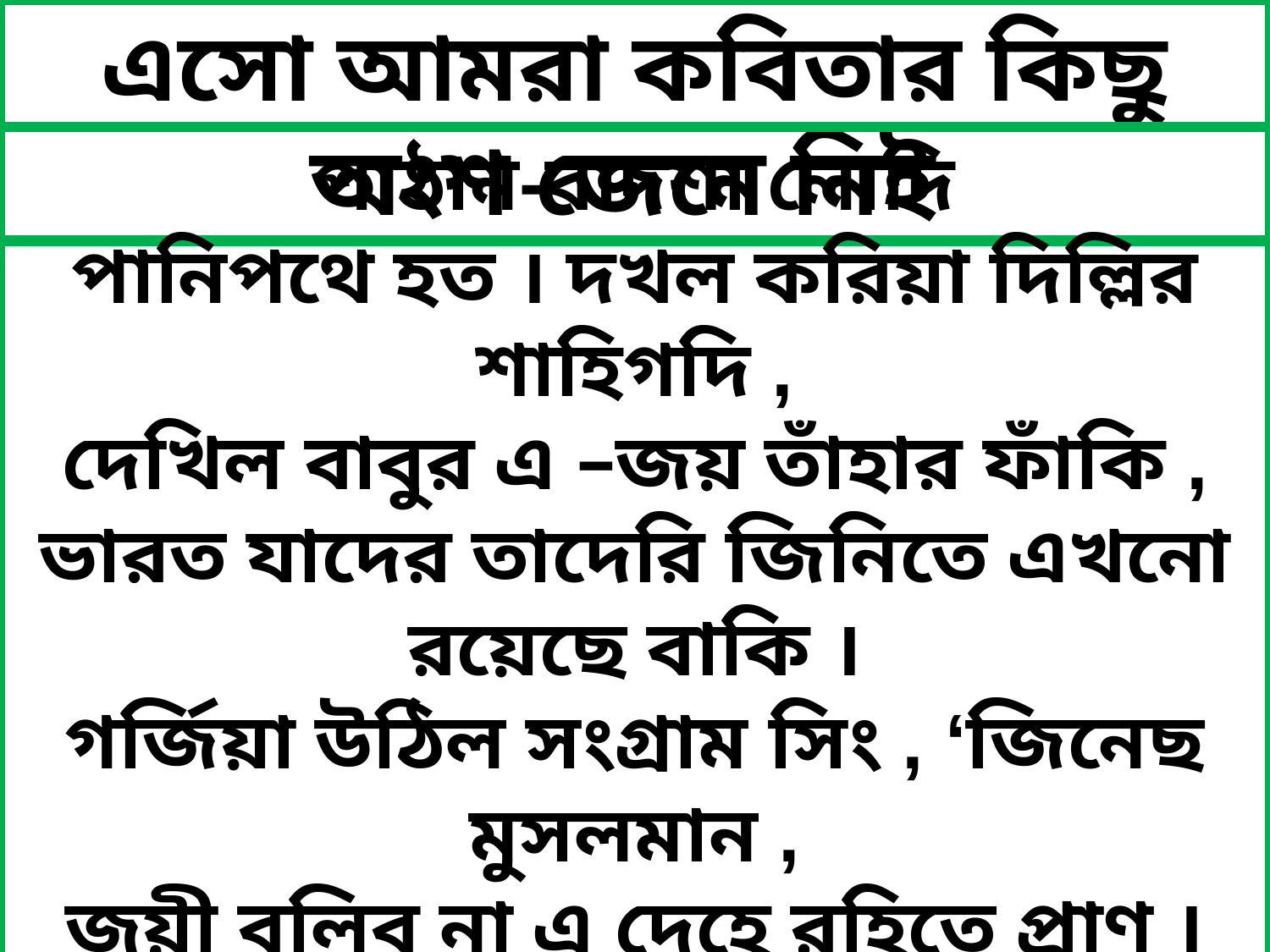

এসো আমরা কবিতার কিছু অংশ জেনে নিই
 পাঠান-বাদশা লোদি
পানিপথে হত । দখল করিয়া দিল্লির শাহিগদি ,
দেখিল বাবুর এ –জয় তাঁহার ফাঁকি ,
ভারত যাদের তাদেরি জিনিতে এখনো রয়েছে বাকি ।
গর্জিয়া উঠিল সংগ্রাম সিং , ‘জিনেছ মুসলমান ,
জয়ী বলিব না এ দেহে রহিতে প্রাণ ।
লয়ে লুন্ঠিত ধন ।
দেশে ফিরে যাও , নতুবা মুঘল , রাজপুতে দাও রণ ।’